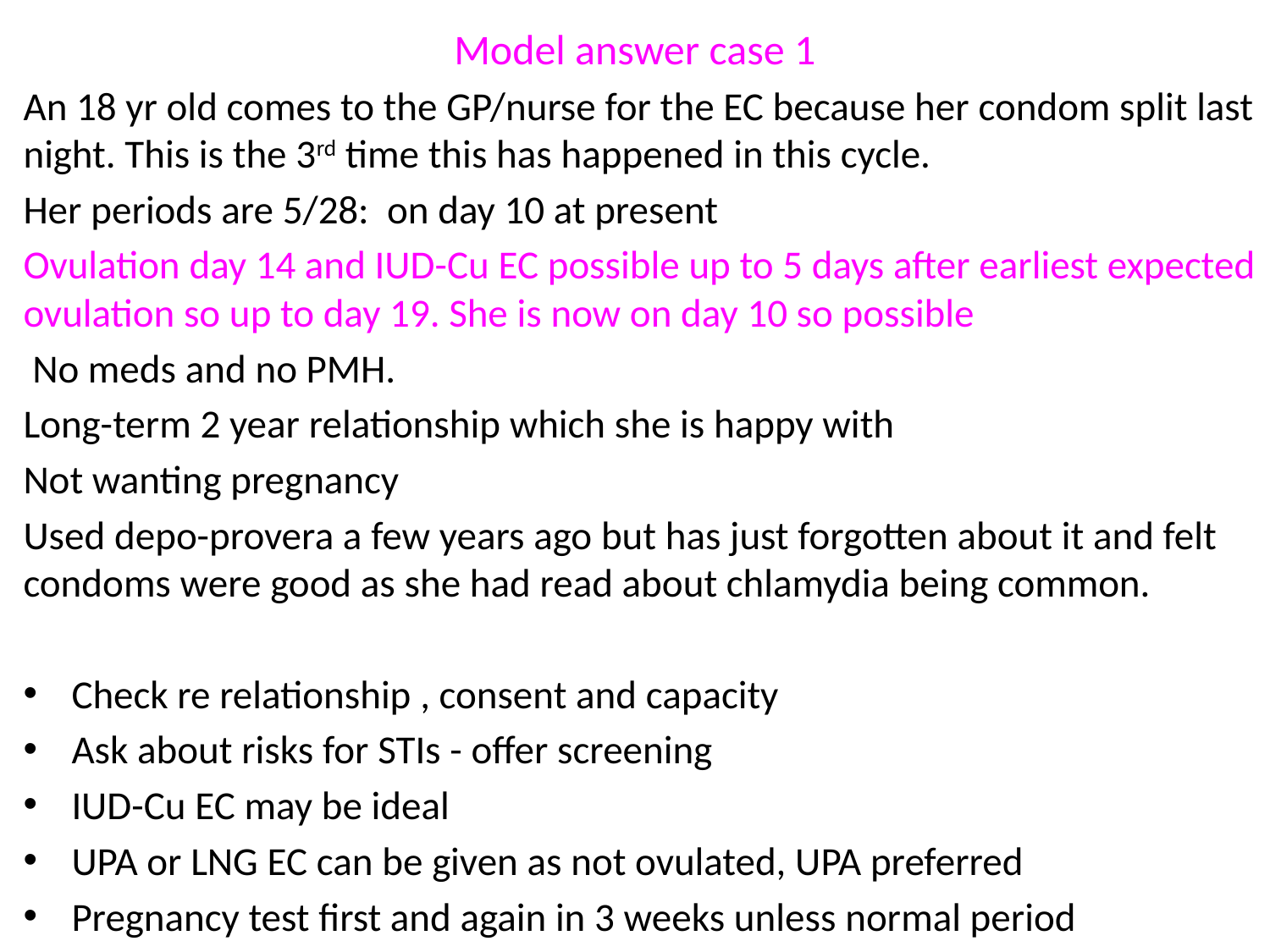

# Model answer case 1
An 18 yr old comes to the GP/nurse for the EC because her condom split last night. This is the 3rd time this has happened in this cycle.
Her periods are 5/28:  on day 10 at present
Ovulation day 14 and IUD-Cu EC possible up to 5 days after earliest expected ovulation so up to day 19. She is now on day 10 so possible
 No meds and no PMH.
Long-term 2 year relationship which she is happy with
Not wanting pregnancy
Used depo-provera a few years ago but has just forgotten about it and felt condoms were good as she had read about chlamydia being common.

Check re relationship , consent and capacity
Ask about risks for STIs - offer screening
IUD-Cu EC may be ideal
UPA or LNG EC can be given as not ovulated, UPA preferred
Pregnancy test first and again in 3 weeks unless normal period